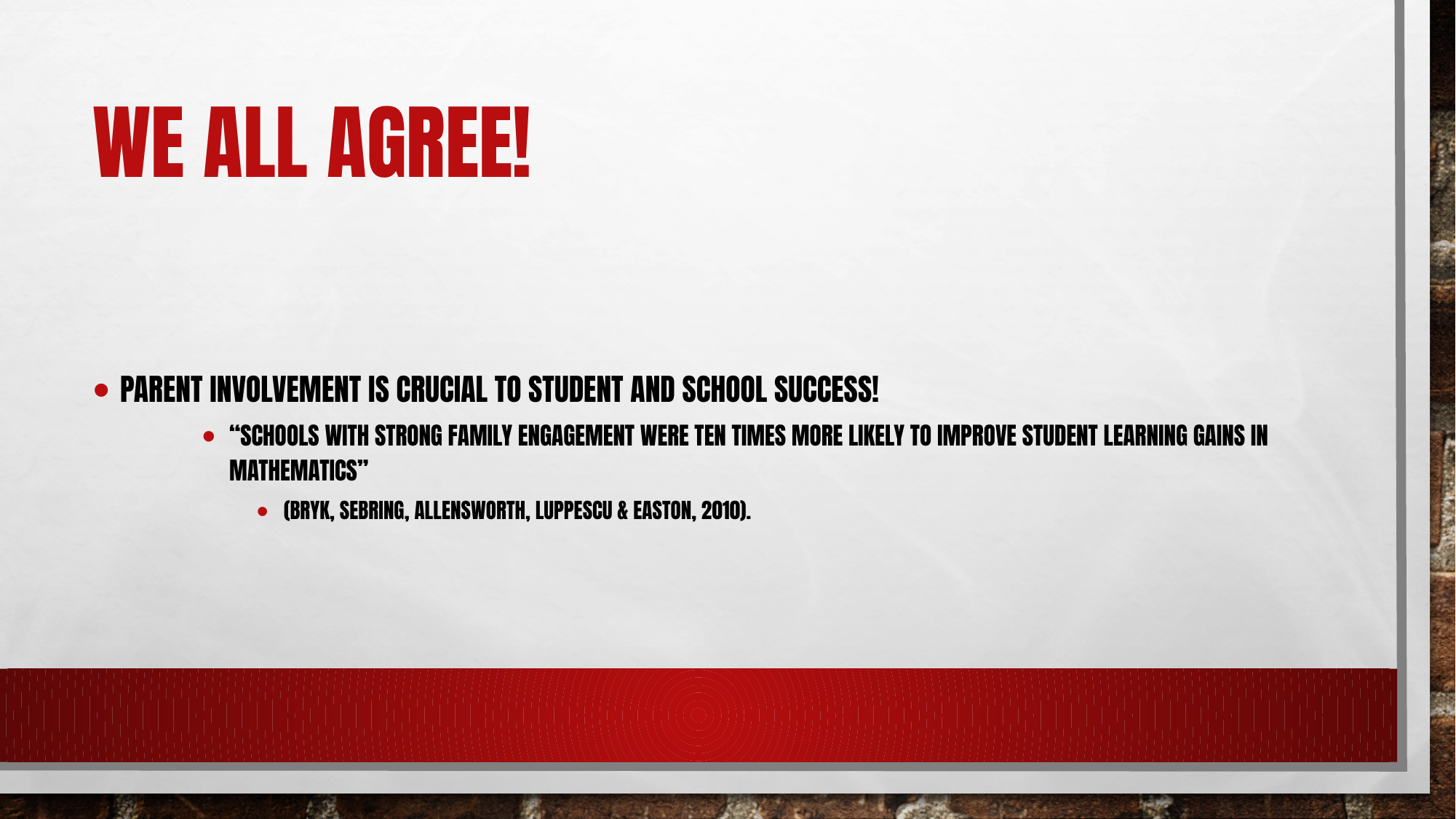

# We all agree!
Parent involvement is crucial to student and school success!
“Schools with strong family engagement were ten times more likely to improve student learning gains in mathematics”
(Bryk, sebring, allensworth, luppescu & Easton, 2010).